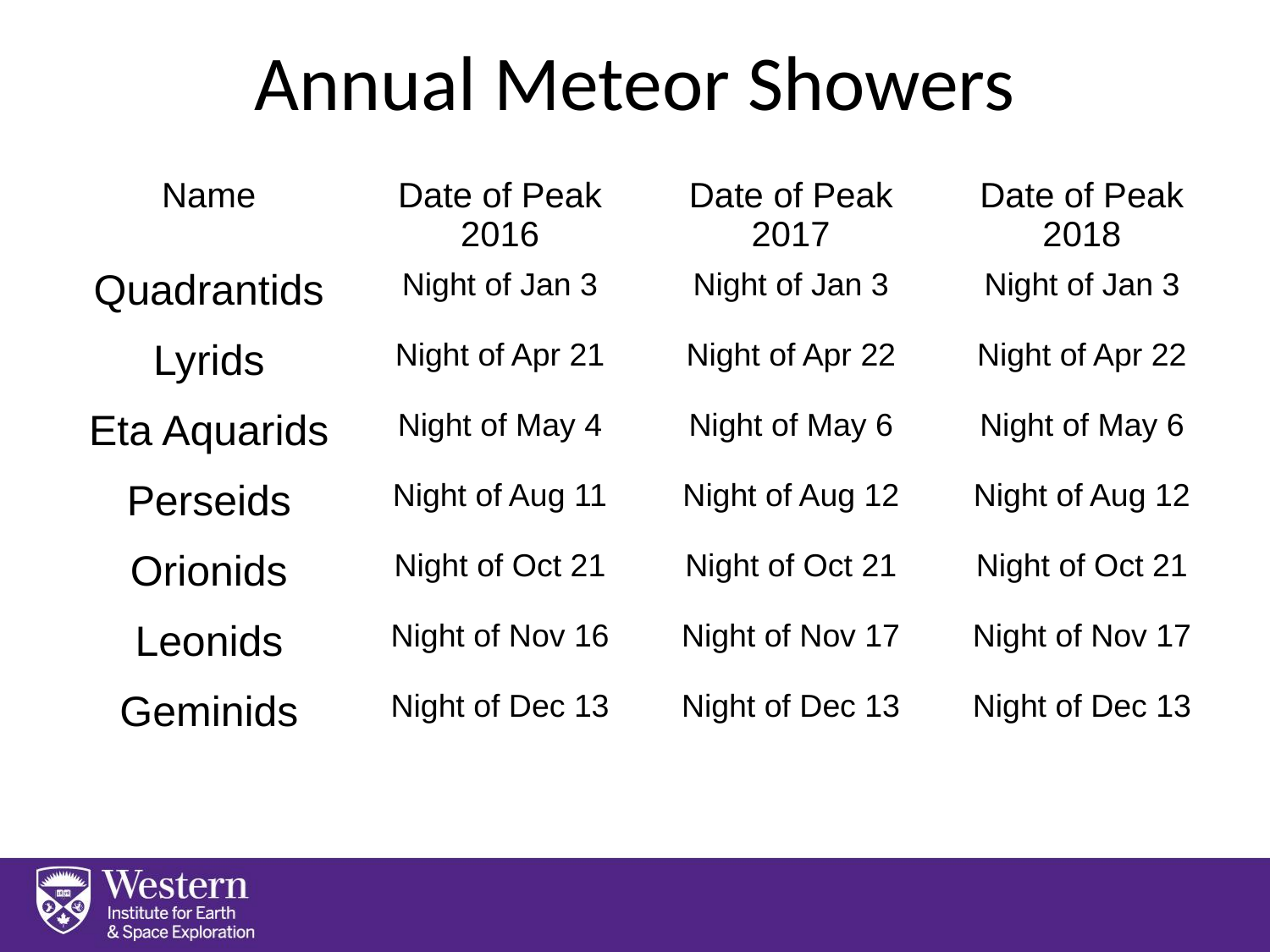

# Annual Meteor Showers
| Name | Date of Peak 2016 | Date of Peak 2017 | Date of Peak 2018 |
| --- | --- | --- | --- |
| Quadrantids | Night of Jan 3 | Night of Jan 3 | Night of Jan 3 |
| Lyrids | Night of Apr 21 | Night of Apr 22 | Night of Apr 22 |
| Eta Aquarids | Night of May 4 | Night of May 6 | Night of May 6 |
| Perseids | Night of Aug 11 | Night of Aug 12 | Night of Aug 12 |
| Orionids | Night of Oct 21 | Night of Oct 21 | Night of Oct 21 |
| Leonids | Night of Nov 16 | Night of Nov 17 | Night of Nov 17 |
| Geminids | Night of Dec 13 | Night of Dec 13 | Night of Dec 13 |